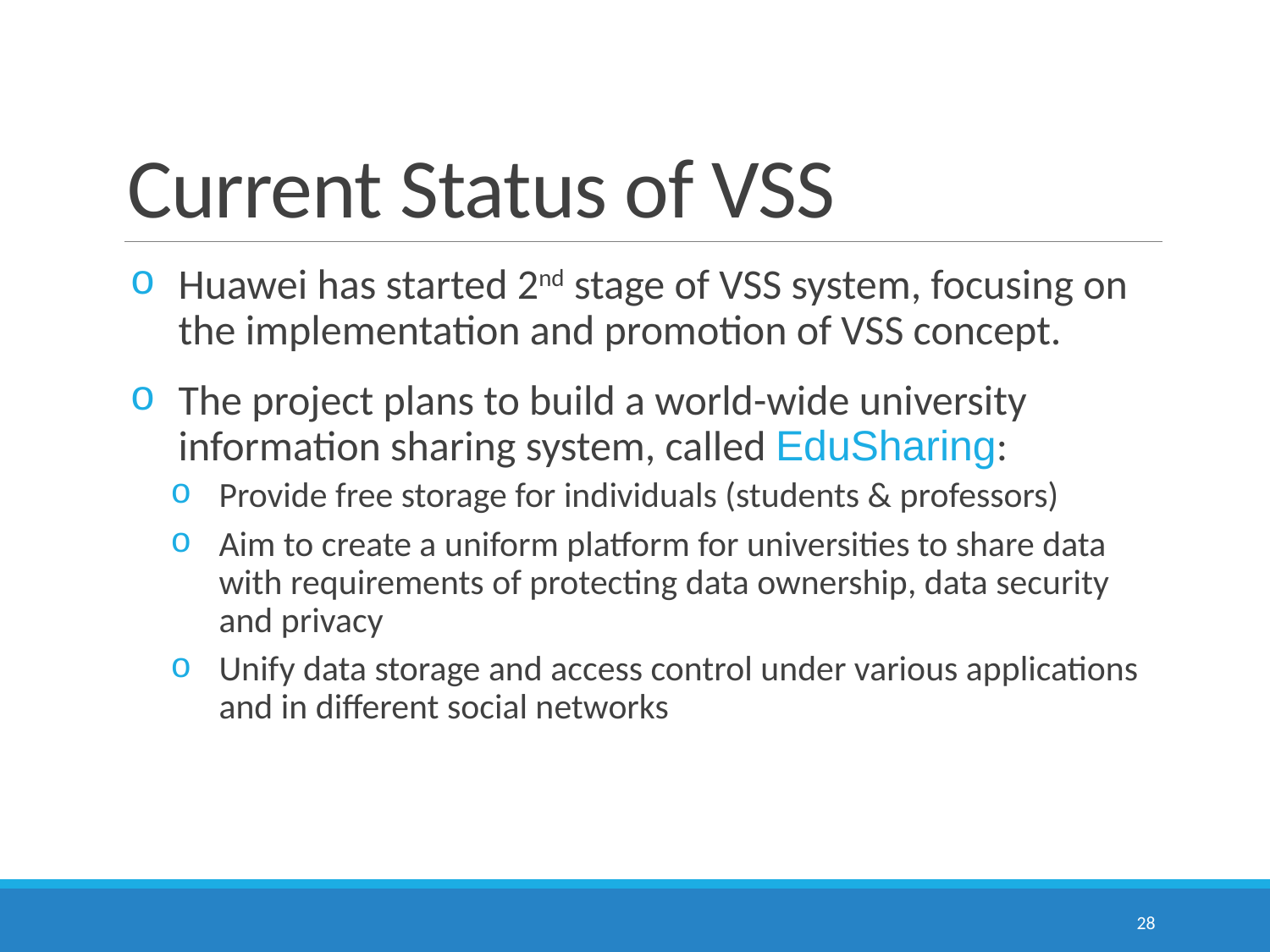

# Current Status of VSS
Huawei has started 2nd stage of VSS system, focusing on the implementation and promotion of VSS concept.
The project plans to build a world-wide university information sharing system, called EduSharing:
Provide free storage for individuals (students & professors)
Aim to create a uniform platform for universities to share data with requirements of protecting data ownership, data security and privacy
Unify data storage and access control under various applications and in different social networks

28